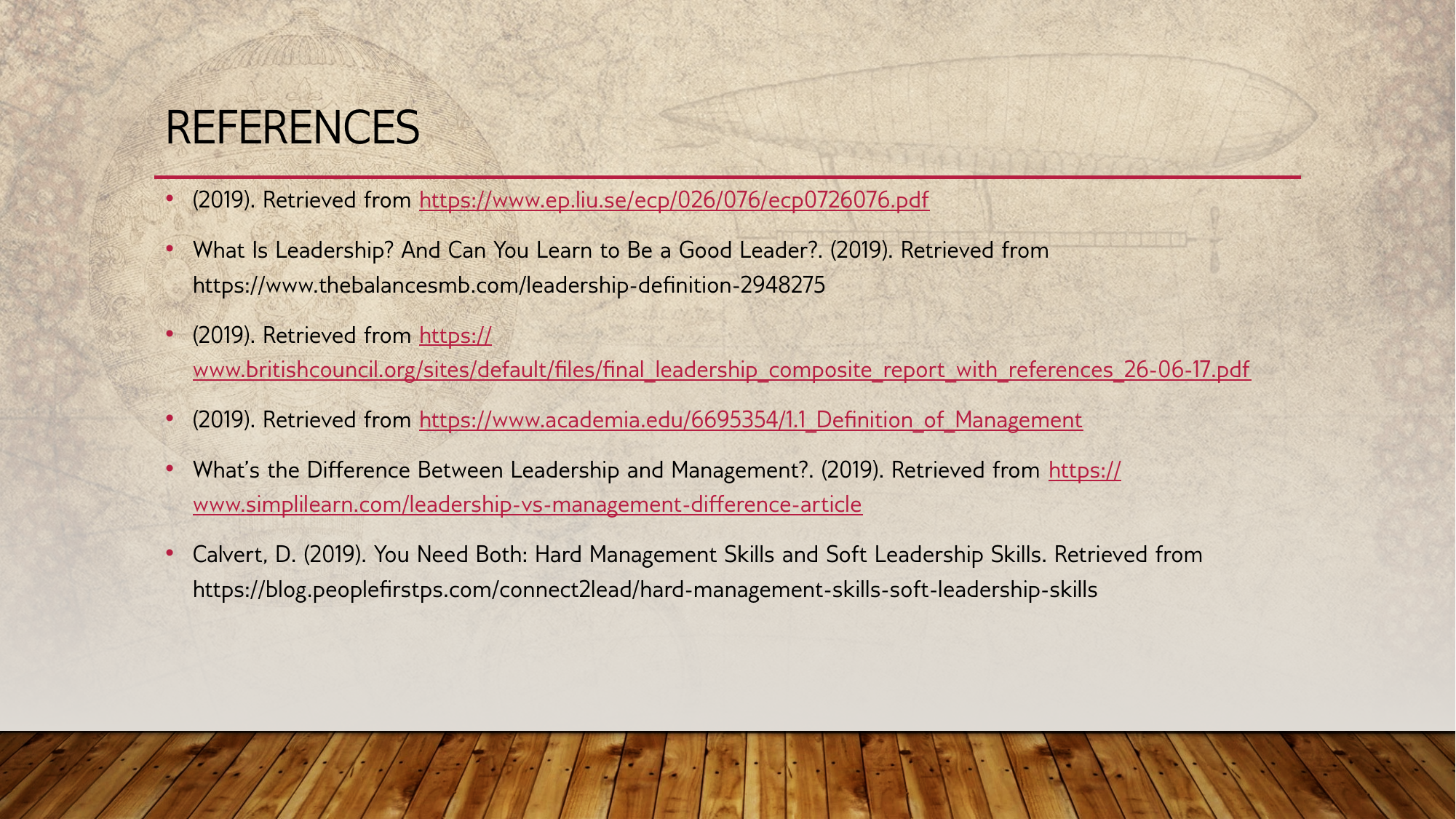

# REFERENCES
(2019). Retrieved from https://www.ep.liu.se/ecp/026/076/ecp0726076.pdf
What Is Leadership? And Can You Learn to Be a Good Leader?. (2019). Retrieved from https://www.thebalancesmb.com/leadership-definition-2948275
(2019). Retrieved from https://www.britishcouncil.org/sites/default/files/final_leadership_composite_report_with_references_26-06-17.pdf
(2019). Retrieved from https://www.academia.edu/6695354/1.1_Definition_of_Management
What’s the Difference Between Leadership and Management?. (2019). Retrieved from https://www.simplilearn.com/leadership-vs-management-difference-article
Calvert, D. (2019). You Need Both: Hard Management Skills and Soft Leadership Skills. Retrieved from https://blog.peoplefirstps.com/connect2lead/hard-management-skills-soft-leadership-skills